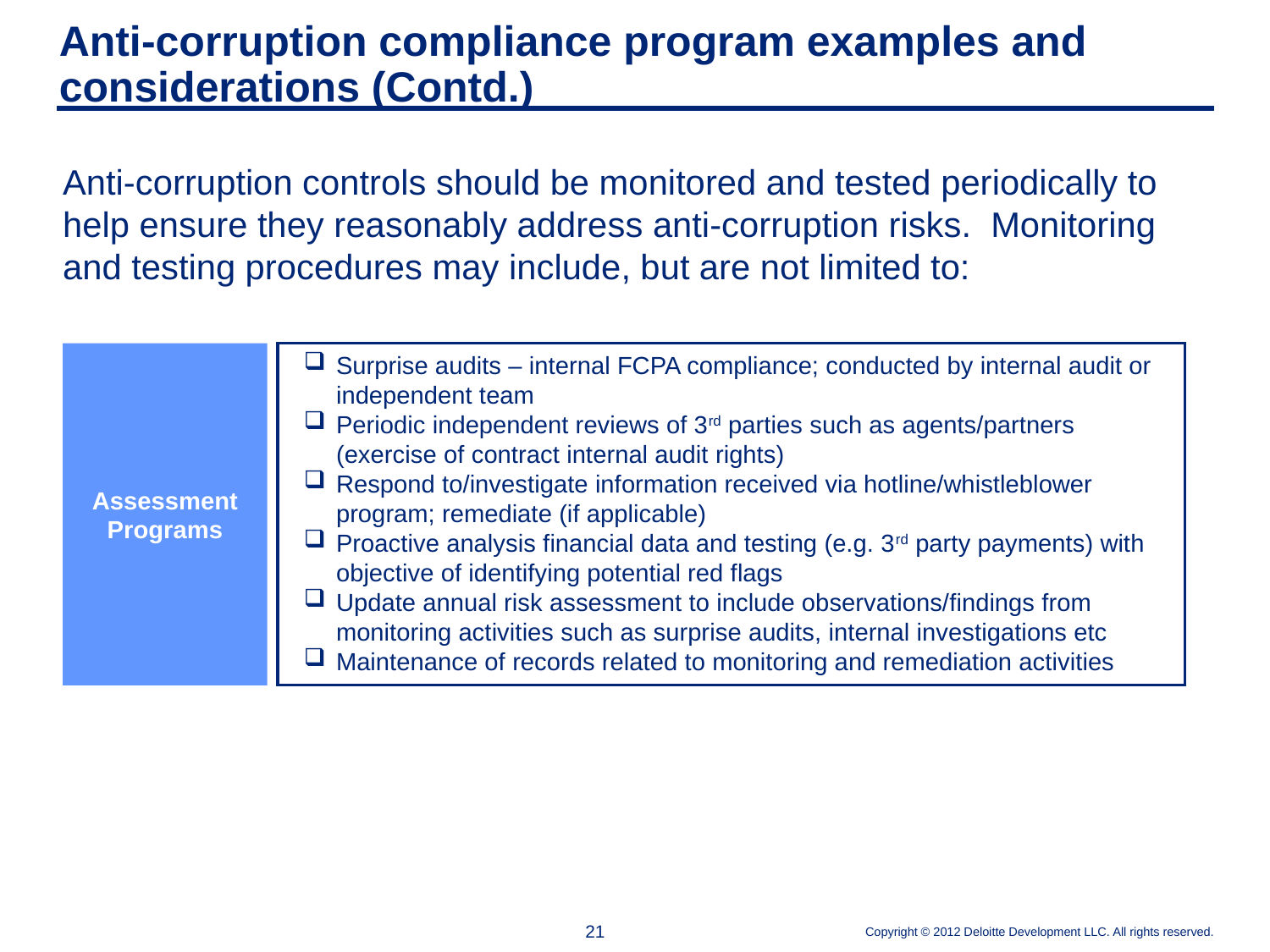

# Anti-corruption compliance program examples and considerations (Contd.)
Anti-corruption controls should be monitored and tested periodically to help ensure they reasonably address anti-corruption risks.  Monitoring and testing procedures may include, but are not limited to:
Assessment Programs
Surprise audits – internal FCPA compliance; conducted by internal audit or independent team
Periodic independent reviews of 3rd parties such as agents/partners (exercise of contract internal audit rights)
Respond to/investigate information received via hotline/whistleblower program; remediate (if applicable)
Proactive analysis financial data and testing (e.g. 3rd party payments) with objective of identifying potential red flags
Update annual risk assessment to include observations/findings from monitoring activities such as surprise audits, internal investigations etc
Maintenance of records related to monitoring and remediation activities